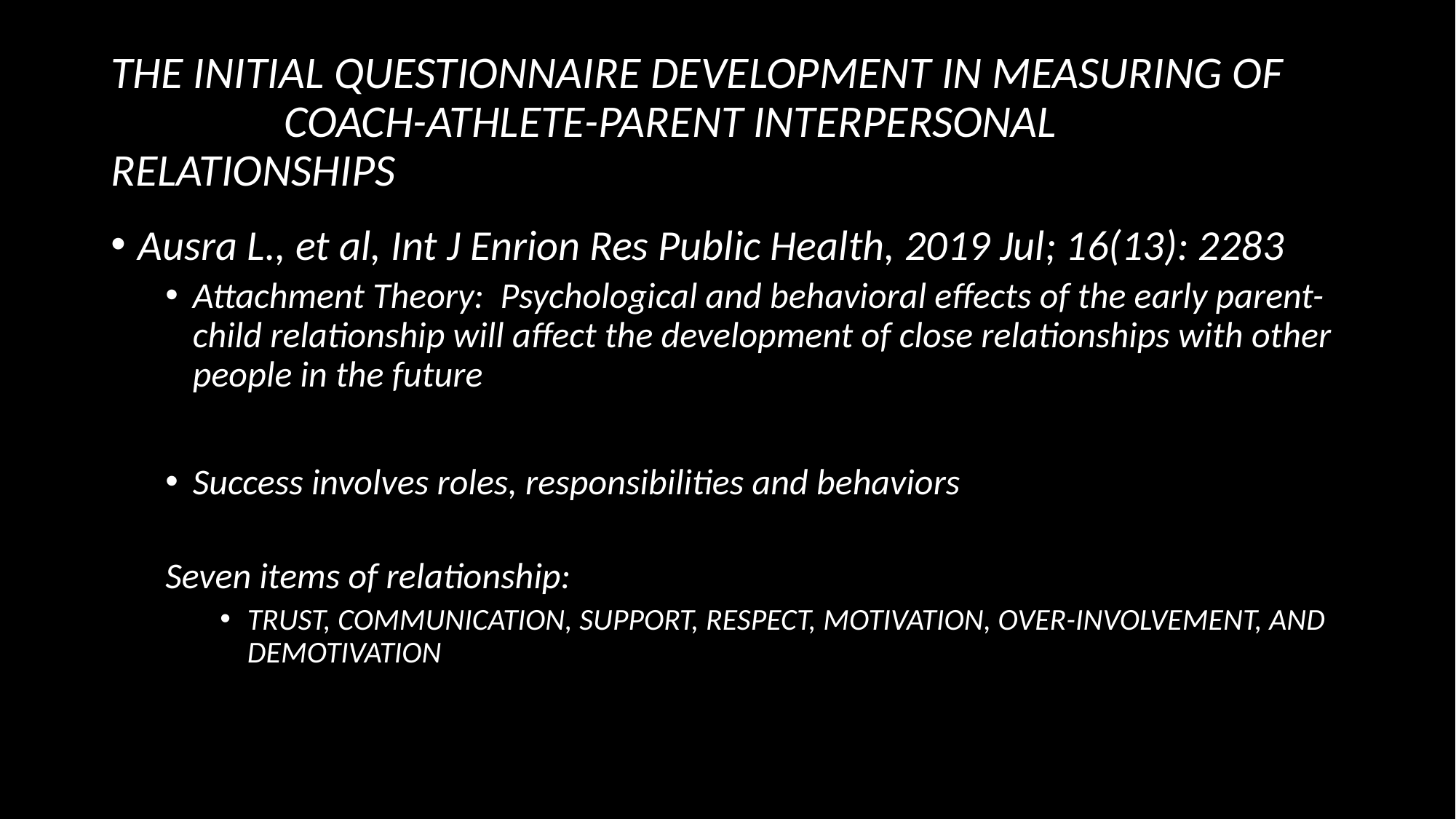

# THE INITIAL QUESTIONNAIRE DEVELOPMENT IN MEASURING OF                       COACH-ATHLETE-PARENT INTERPERSONAL RELATIONSHIPS
Ausra L., et al, Int J Enrion Res Public Health, 2019 Jul; 16(13): 2283
Attachment Theory:  Psychological and behavioral effects of the early parent-child relationship will affect the development of close relationships with other people in the future

Success involves roles, responsibilities and behaviors

Seven items of relationship:
TRUST, COMMUNICATION, SUPPORT, RESPECT, MOTIVATION, OVER-INVOLVEMENT, AND DEMOTIVATION